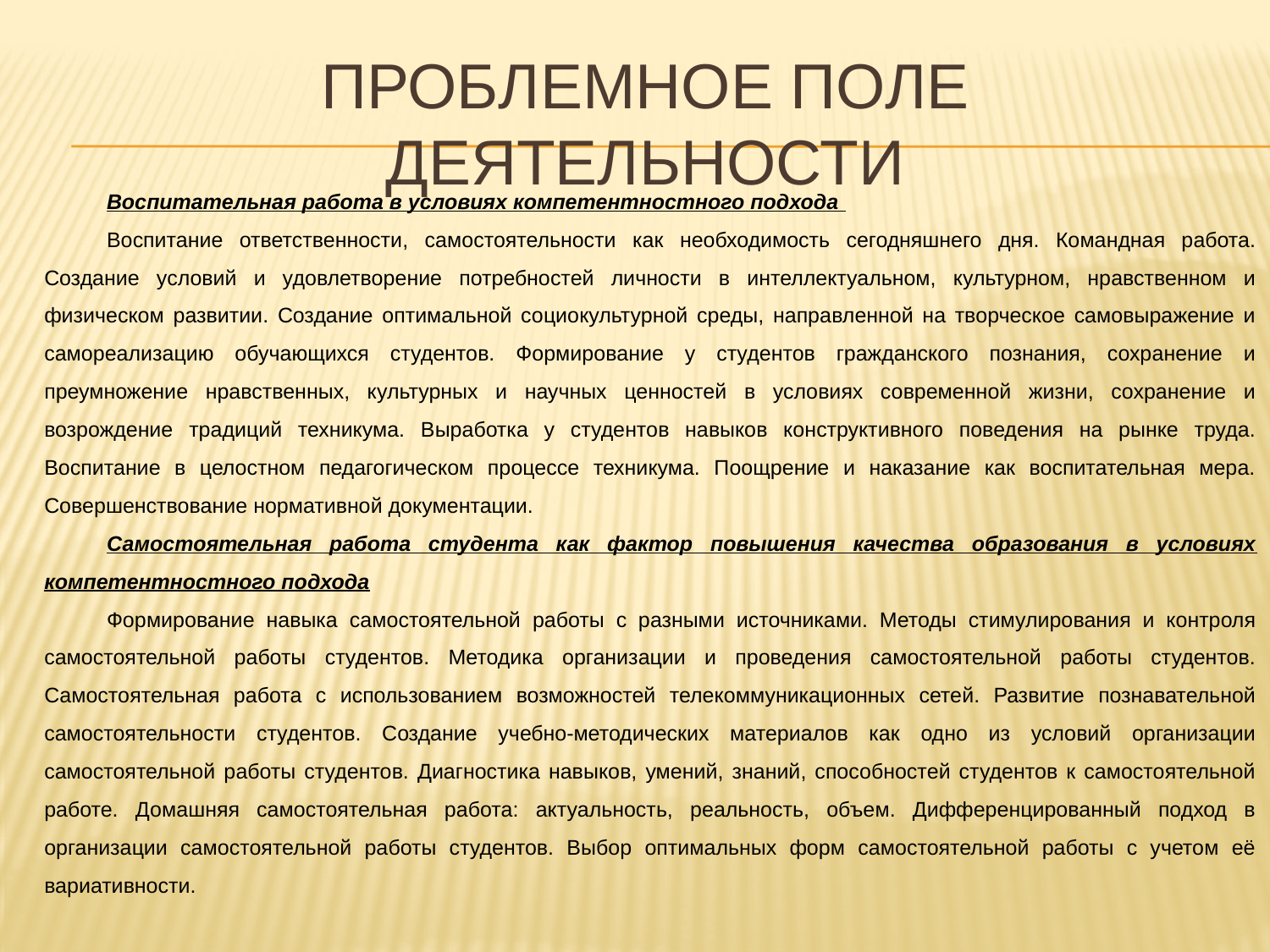

# Проблемное поле деятельности
Воспитательная работа в условиях компетентностного подхода
Воспитание ответственности, самостоятельности как необходимость сегодняшнего дня. Командная работа. Создание условий и удовлетворение потребностей личности в интеллектуальном, культурном, нравственном и физическом развитии. Создание оптимальной социокультурной среды, направленной на творческое самовыражение и самореализацию обучающихся студентов. Формирование у студентов гражданского познания, сохранение и преумножение нравственных, культурных и научных ценностей в условиях современной жизни, сохранение и возрождение традиций техникума. Выработка у студентов навыков конструктивного поведения на рынке труда. Воспитание в целостном педагогическом процессе техникума. Поощрение и наказание как воспитательная мера. Совершенствование нормативной документации.
Самостоятельная работа студента как фактор повышения качества образования в условиях компетентностного подхода
Формирование навыка самостоятельной работы с разными источниками. Методы стимулирования и контроля самостоятельной работы студентов. Методика организации и проведения самостоятельной работы студентов. Самостоятельная работа с использованием возможностей телекоммуникационных сетей. Развитие познавательной самостоятельности студентов. Создание учебно-методических материалов как одно из условий организации самостоятельной работы студентов. Диагностика навыков, умений, знаний, способностей студентов к самостоятельной работе. Домашняя самостоятельная работа: актуальность, реальность, объем. Дифференцированный подход в организации самостоятельной работы студентов. Выбор оптимальных форм самостоятельной работы с учетом её вариативности.